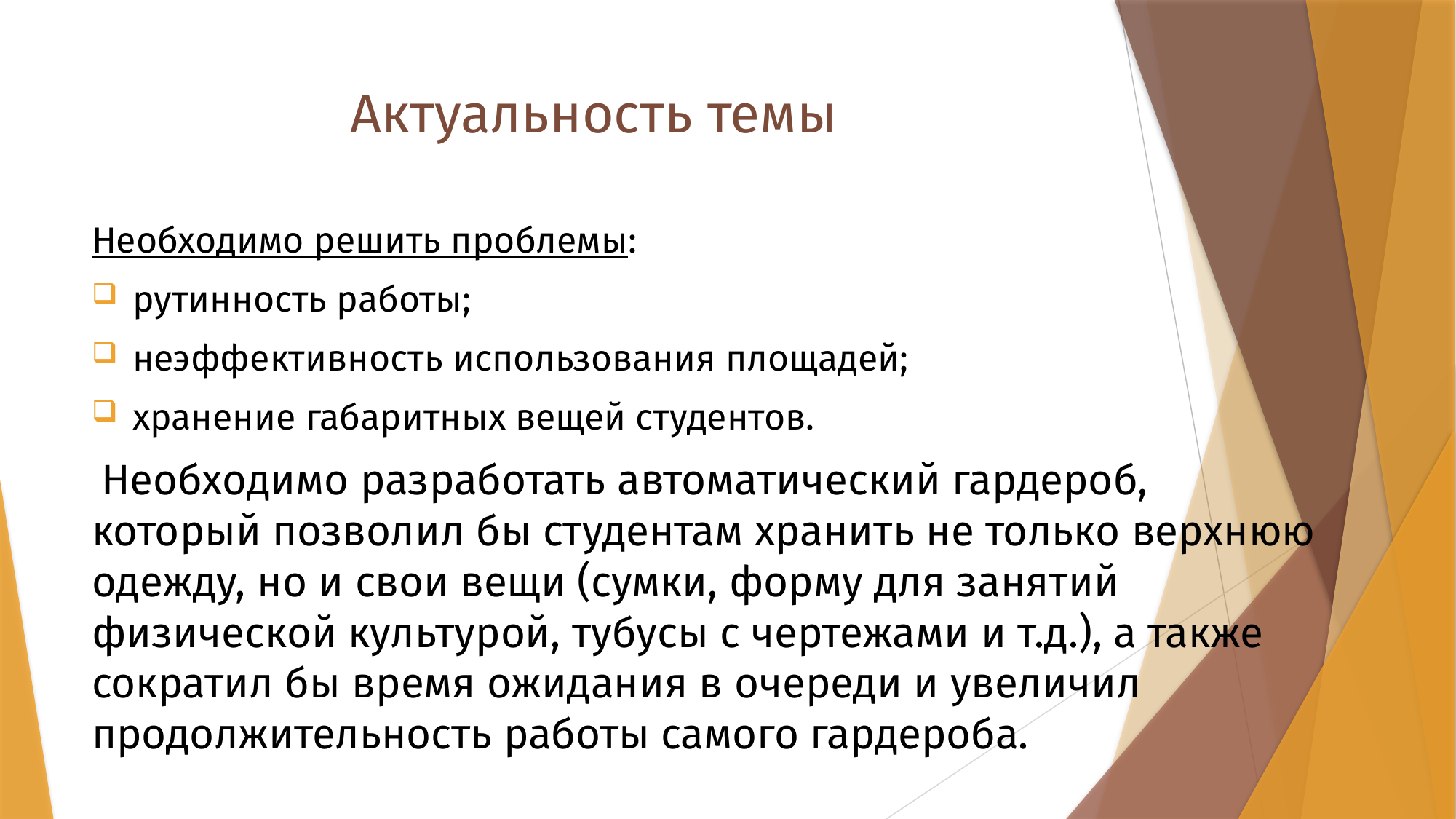

# Актуальность темы
Необходимо решить проблемы:
рутинность работы;
неэффективность использования площадей;
хранение габаритных вещей студентов.
 Необходимо разработать автоматический гардероб, который позволил бы студентам хранить не только верхнюю одежду, но и свои вещи (сумки, форму для занятий физической культурой, тубусы с чертежами и т.д.), а также сократил бы время ожидания в очереди и увеличил продолжительность работы самого гардероба.